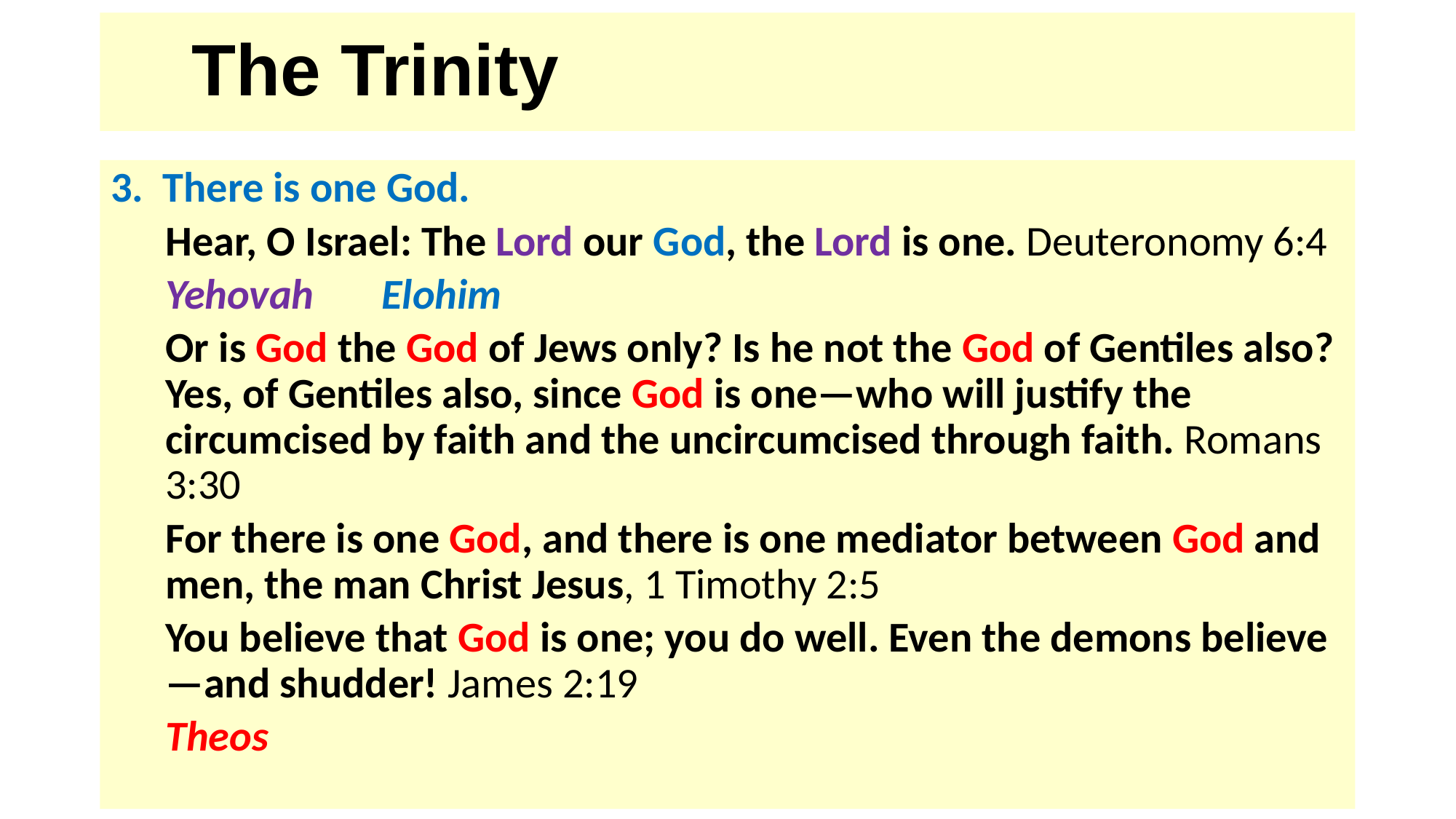

# The Trinity
3.  There is one God.
Hear, O Israel: The Lord our God, the Lord is one. Deuteronomy 6:4
Yehovah       Elohim
Or is God the God of Jews only? Is he not the God of Gentiles also? Yes, of Gentiles also, since God is one—who will justify the circumcised by faith and the uncircumcised through faith. Romans 3:30
For there is one God, and there is one mediator between God and men, the man Christ Jesus, 1 Timothy 2:5
You believe that God is one; you do well. Even the demons believe—and shudder! James 2:19
Theos